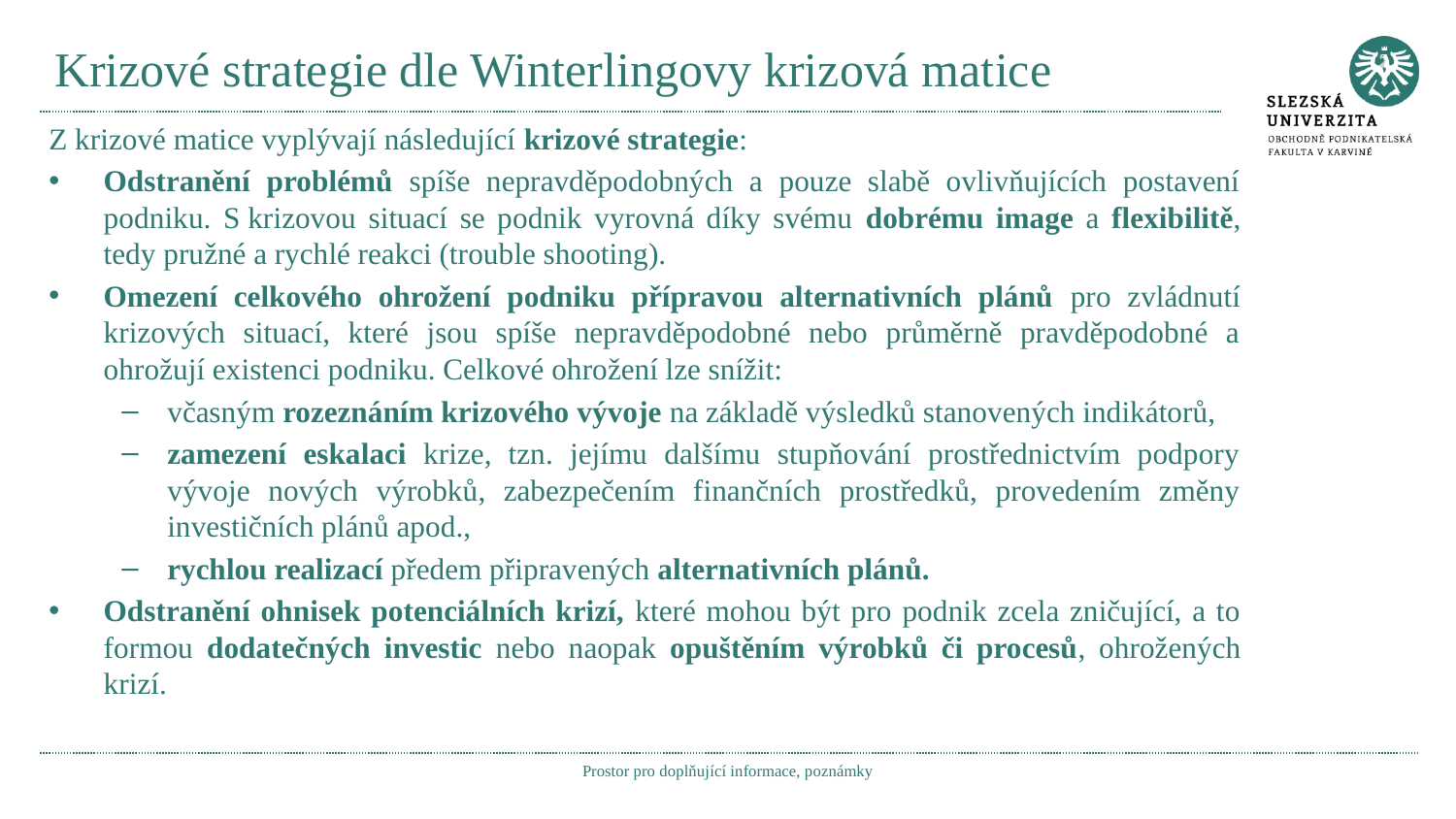

# Krizové strategie dle Winterlingovy krizová matice
Z krizové matice vyplývají následující krizové strategie:
Odstranění problémů spíše nepravděpodobných a pouze slabě ovlivňujících postavení podniku. S krizovou situací se podnik vyrovná díky svému dobrému image a flexibilitě, tedy pružné a rychlé reakci (trouble shooting).
Omezení celkového ohrožení podniku přípravou alternativních plánů pro zvládnutí krizových situací, které jsou spíše nepravděpodobné nebo průměrně pravděpodobné a ohrožují existenci podniku. Celkové ohrožení lze snížit:
včasným rozeznáním krizového vývoje na základě výsledků stanovených indikátorů,
zamezení eskalaci krize, tzn. jejímu dalšímu stupňování prostřednictvím podpory vývoje nových výrobků, zabezpečením finančních prostředků, provedením změny investičních plánů apod.,
rychlou realizací předem připravených alternativních plánů.
Odstranění ohnisek potenciálních krizí, které mohou být pro podnik zcela zničující, a to formou dodatečných investic nebo naopak opuštěním výrobků či procesů, ohrožených krizí.

Prostor pro doplňující informace, poznámky